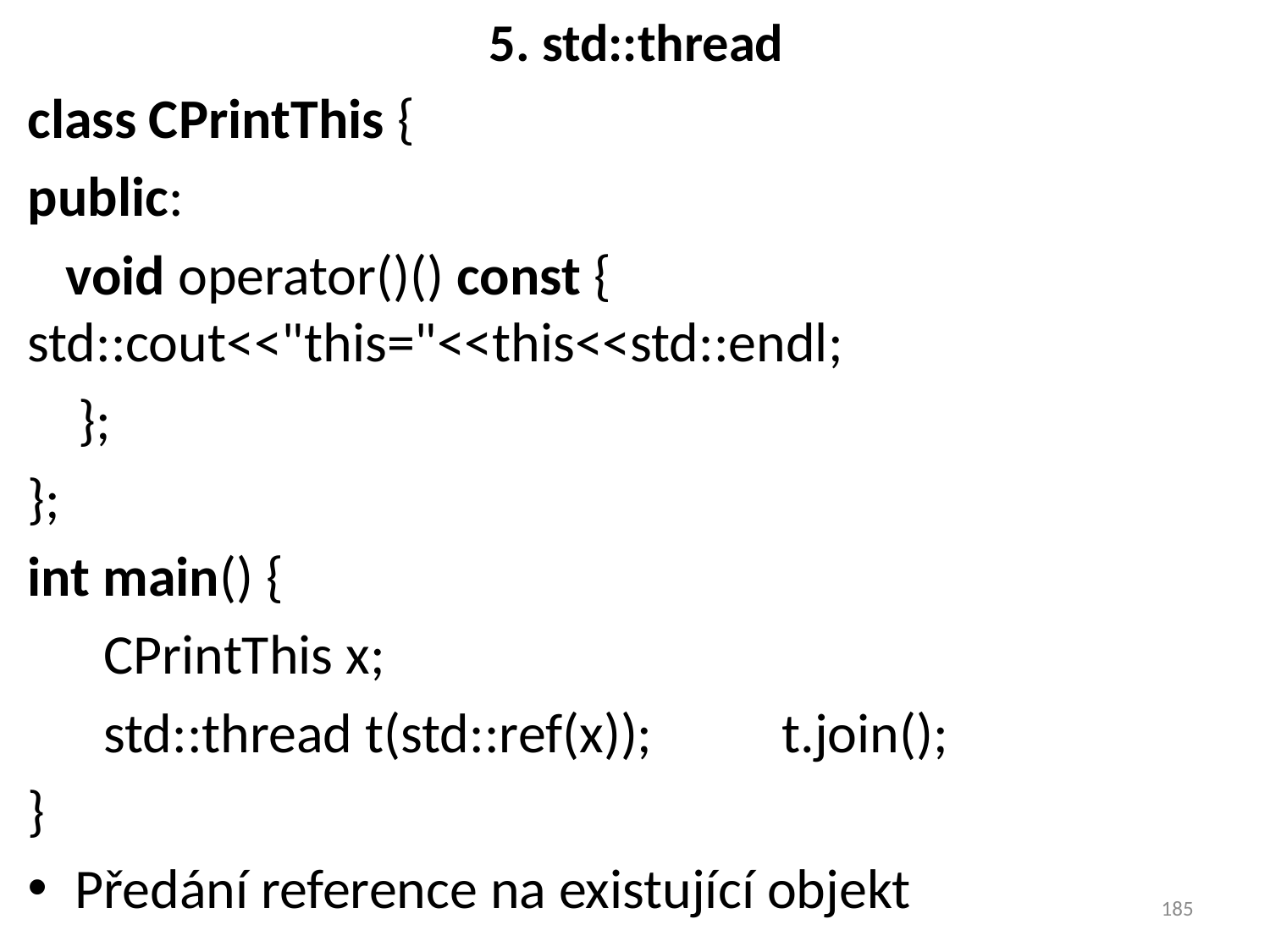

# 5. std::thread
class CPrintThis {
public:
   void operator()() const {       	std::cout<<"this="<<this<<std::endl;
    };
};
int main() {
      CPrintThis x;
      std::thread t(std::ref(x));   	t.join();
}
Předání reference na existující objekt

185